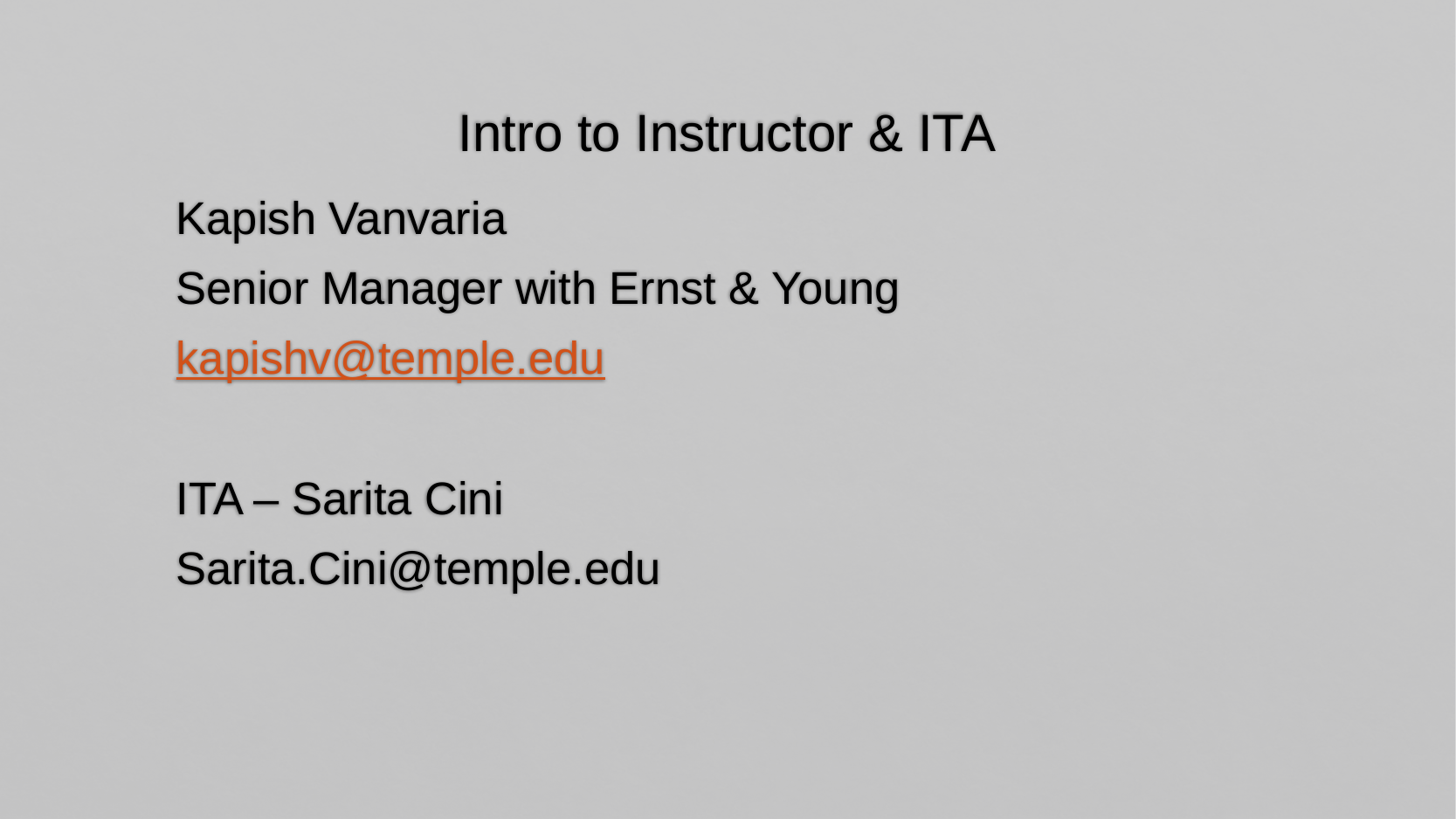

# Intro to Instructor & ITA
Kapish Vanvaria
Senior Manager with Ernst & Young
kapishv@temple.edu

ITA – Sarita Cini
Sarita.Cini@temple.edu